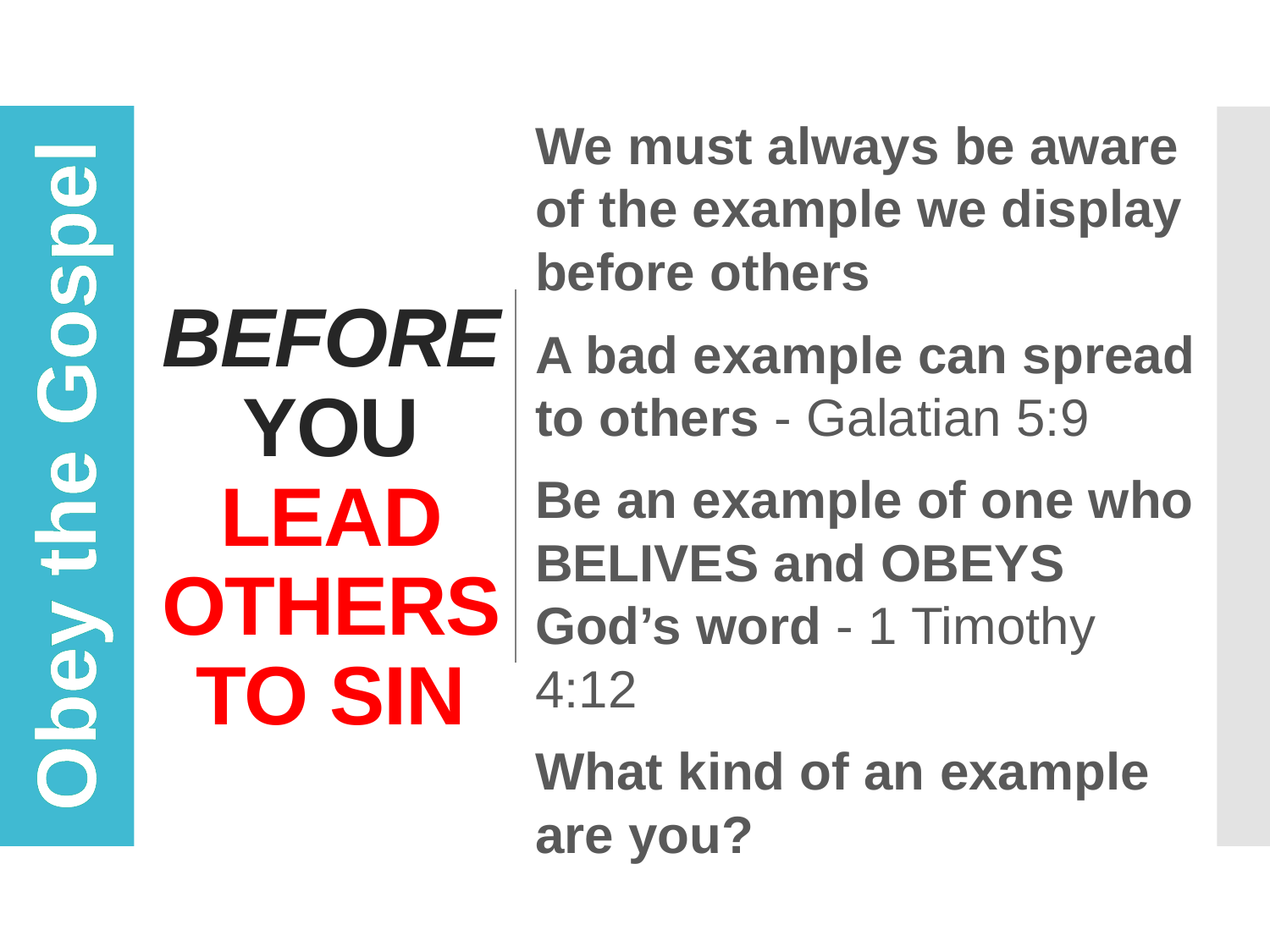

We must always be aware of the example we display before others
A bad example can spread to others - Galatian 5:9
Be an example of one who BELIVES and OBEYS God’s word - 1 Timothy 4:12
What kind of an example are you?

# BEFORE YOU LEAD OTHERS TO SIN
Obey the Gospel